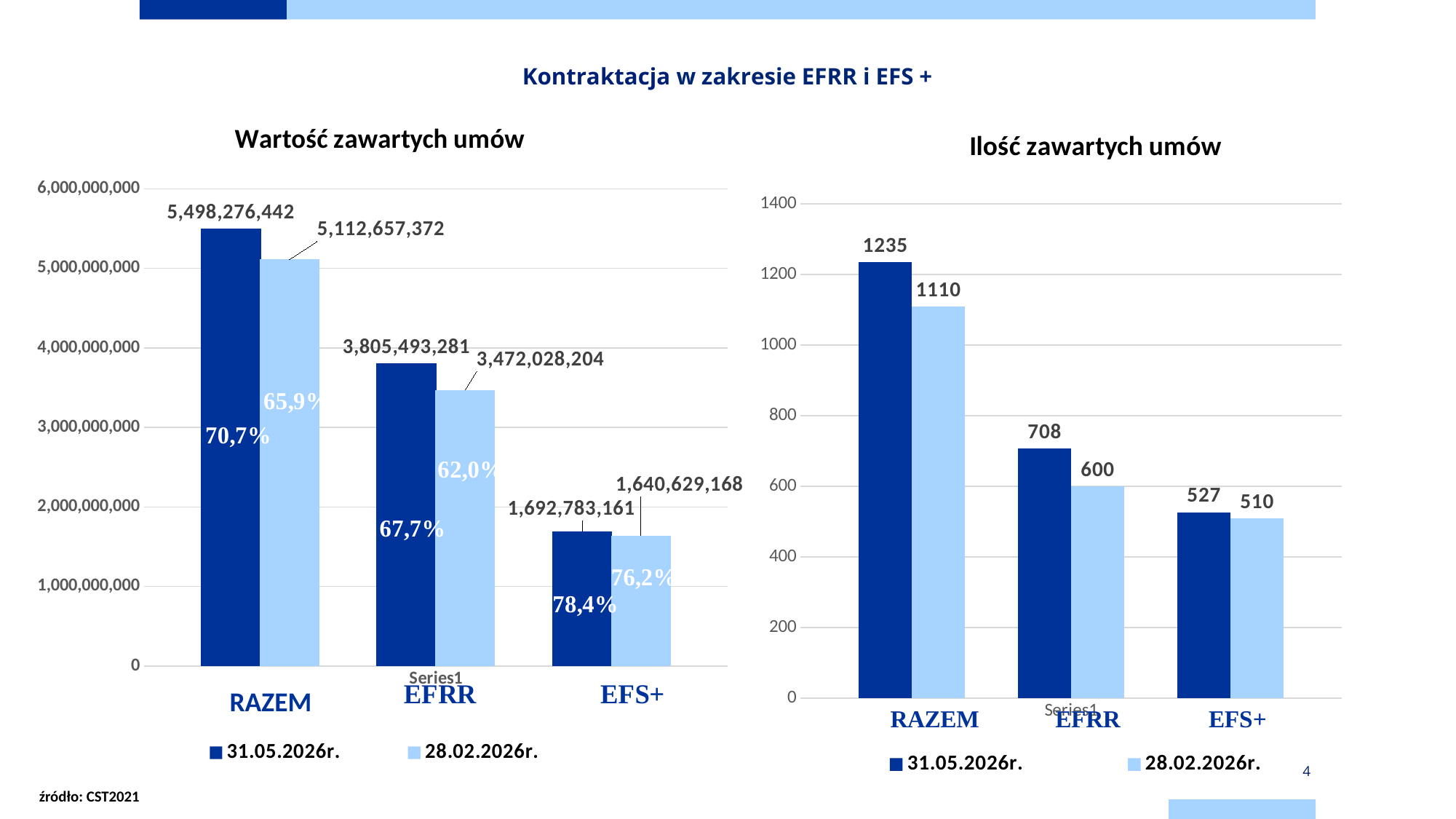

# Kontraktacja w zakresie EFRR i EFS +

### Chart: Wartość zawartych umów

| Category | 31.05.2026r. | 28.02.2026r. | Kolumna1 | EFRR | EFRR 31.12.2025 | Kolumna2 | EFS+ 31.12.2025 | EFS+ 31.05.2025 |
|---|---|---|---|---|---|---|---|---|
|  | 5498276442.0 | 5112657372.0 | None | 3805493281.0 | 3472028204.0 | None | 1692783161.0 | 1640629168.0 |

### Chart: Ilość zawartych umów

| Category | 31.05.2026r. | 28.02.2026r. | EFRR | EFRR 30.09.2025 | Kolumna3 | Kolumna2 | EFS+ | EFS+2 30.09.2025 |
|---|---|---|---|---|---|---|---|---|
|  | 1235.0 | 1110.0 | None | 708.0 | 600.0 | None | 527.0 | 510.0 |
 RAZEM
4
źródło: CST2021